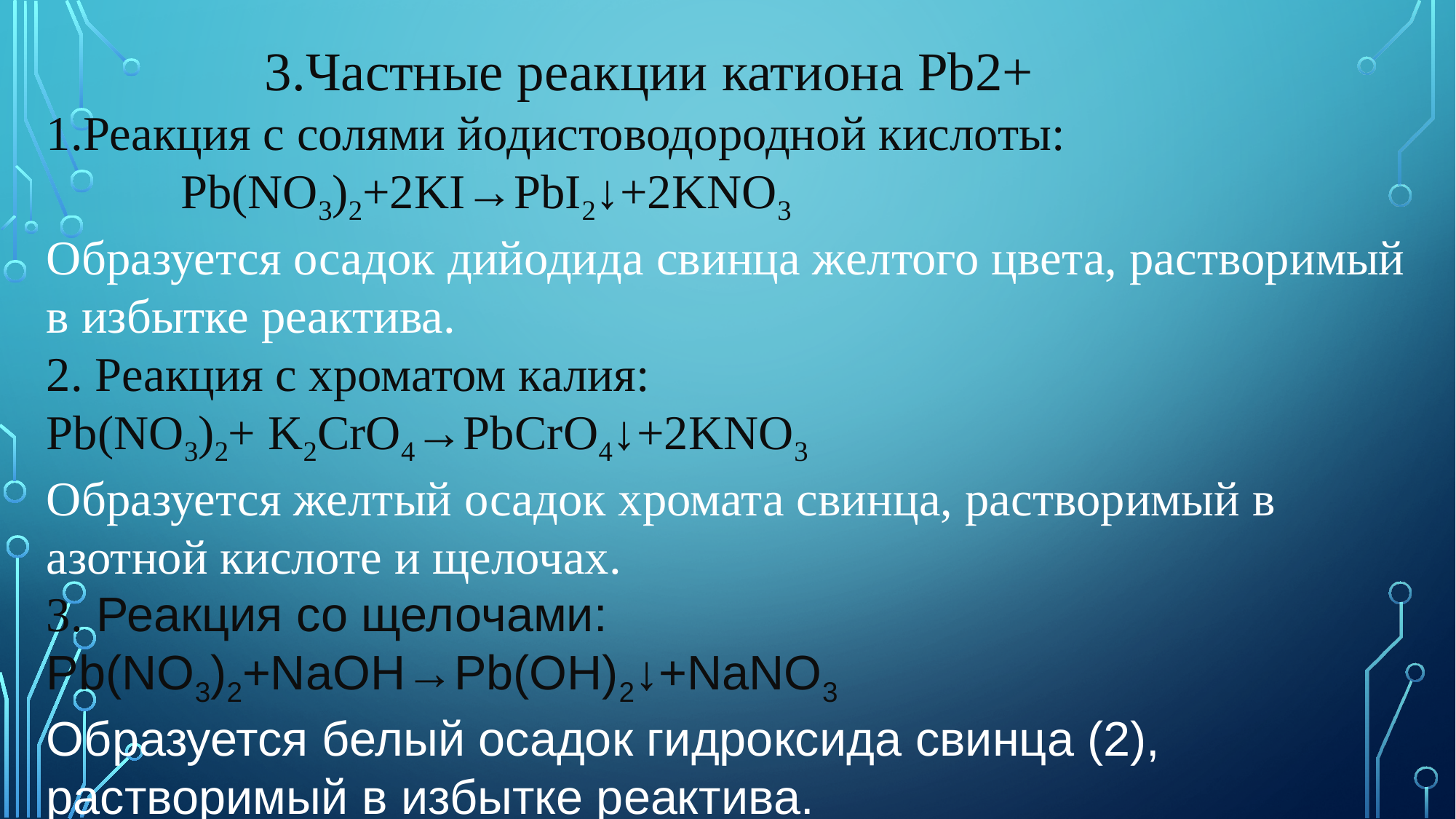

3.Частные реакции катиона Pb2+
1.Реакция с солями йодистоводородной кислоты:
           Pb(NO3)2+2KI→PbI2↓+2KNO3
Образуется осадок дийодида свинца желтого цвета, растворимый в избытке реактива.
2. Реакция с хроматом калия:
Pb(NO3)2+ K2CrO4→PbCrO4↓+2KNO3
Образуется желтый осадок хромата свинца, растворимый в азотной кислоте и щелочах.
3. Реакция со щелочами:
Pb(NO3)2+NaOH→Pb(OH)2↓+NaNO3
Образуется белый осадок гидроксида свинца (2), растворимый в избытке реактива.